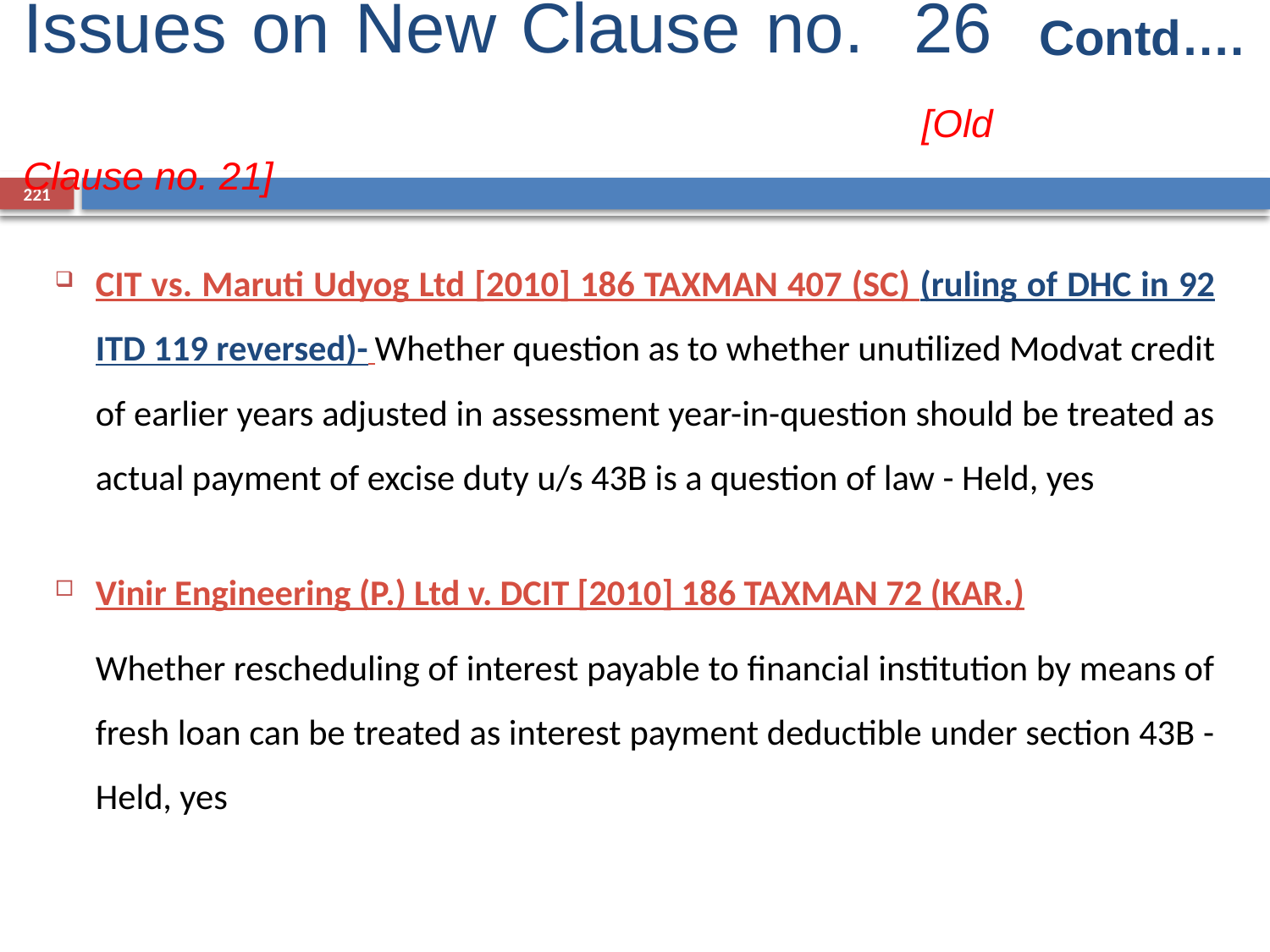

Contd….
# Issues on New Clause no.  26				                                     [Old Clause no. 21]
221
CIT vs. Maruti Udyog Ltd [2010] 186 TAXMAN 407 (SC) (ruling of DHC in 92 ITD 119 reversed)- Whether question as to whether unutilized Modvat credit of earlier years adjusted in assessment year-in-question should be treated as actual payment of excise duty u/s 43B is a question of law - Held, yes

Vinir Engineering (P.) Ltd v. DCIT [2010] 186 TAXMAN 72 (KAR.)
	Whether rescheduling of interest payable to financial institution by means of fresh loan can be treated as interest payment deductible under section 43B - Held, yes